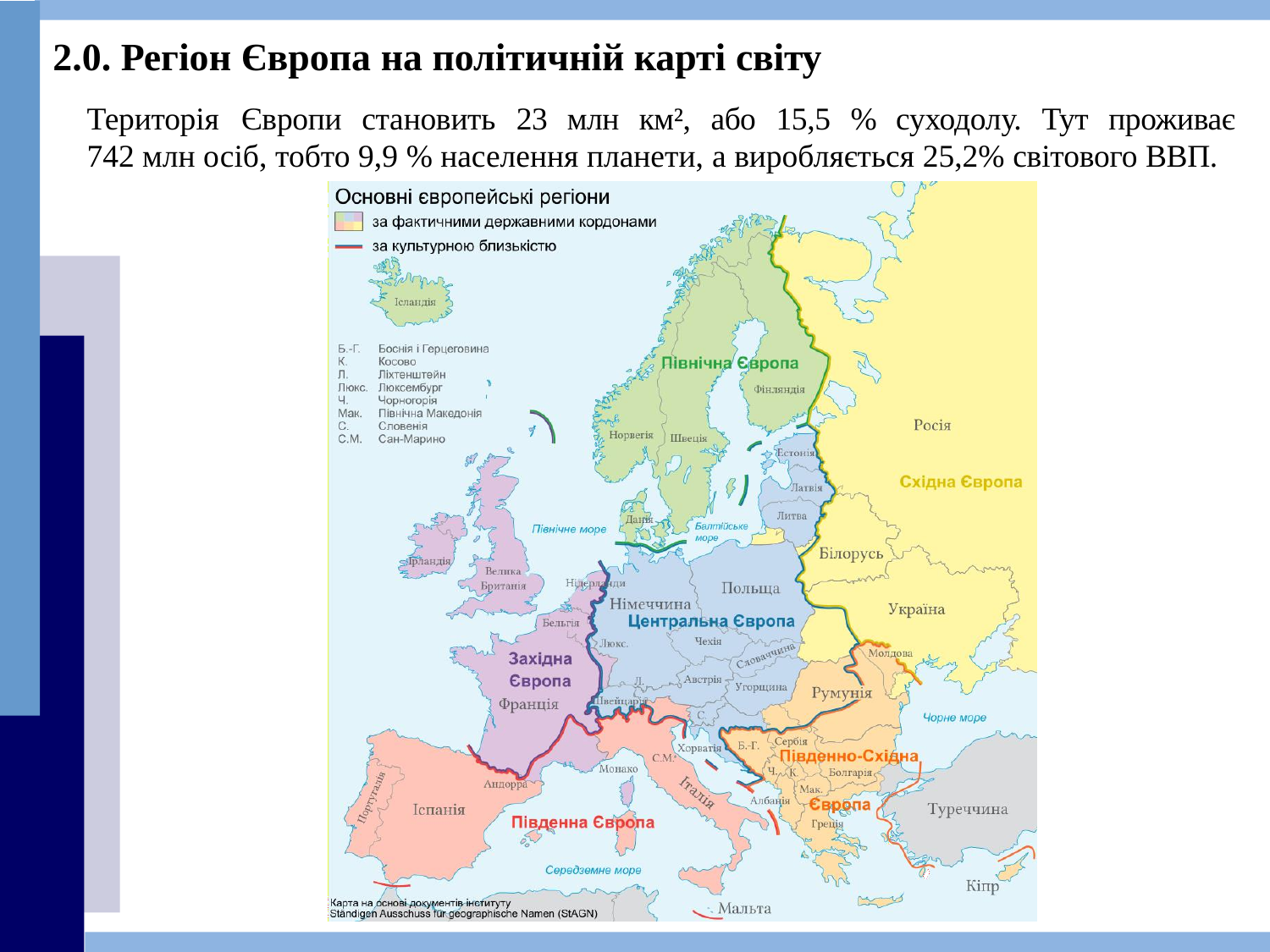

# 2.0. Регіон Європа на політичній карті світу
Територія	Європи	становить	23	млн	км²,	або	15,5	%	суходолу.	Тут	проживає 742 млн осіб, тобто 9,9 % населення планети, а виробляється 25,2% світового ВВП.